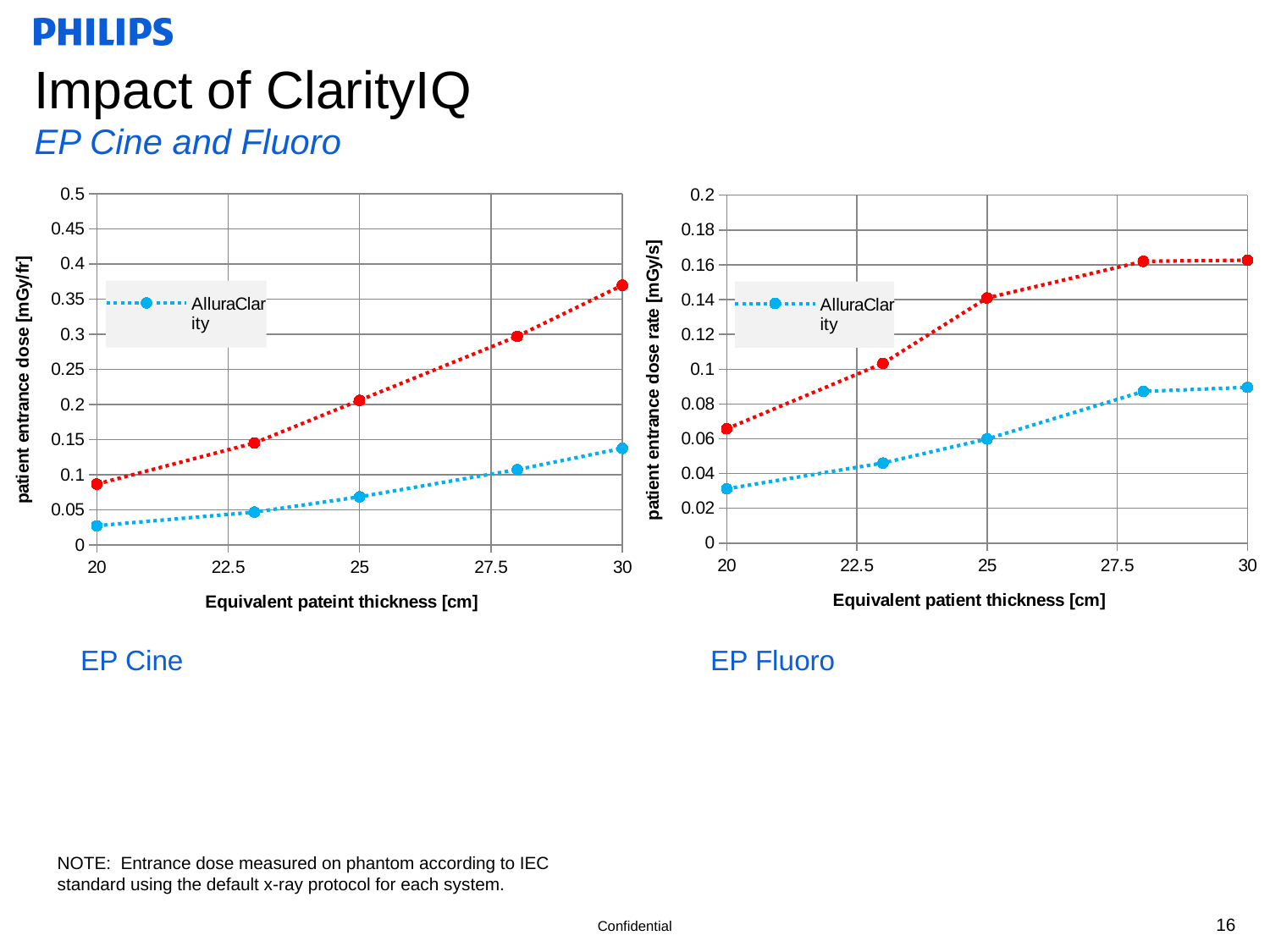

# Impact of ClarityIQ EP Cine and Fluoro

### Chart

| Category |  |  |
|---|---|---|

### Chart

| Category |  |  |
|---|---|---|
EP Fluoro
EP Cine
NOTE:  Entrance dose measured on phantom according to IEC standard using the default x-ray protocol for each system.
16